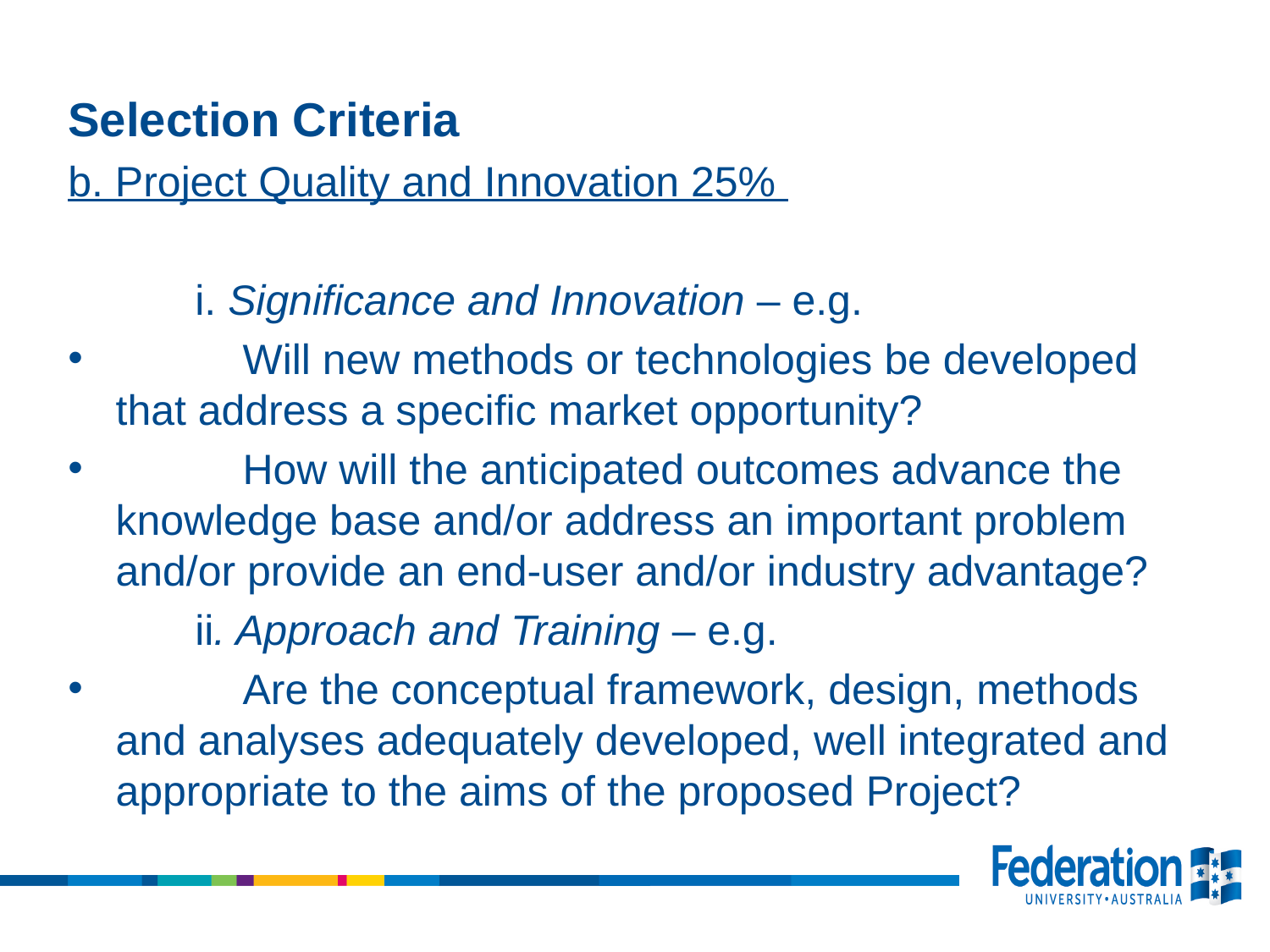

Selection Criteria
b. Project Quality and Innovation 25%

	i. Significance and Innovation – e.g.
	Will new methods or technologies be developed that address a specific market opportunity?
	How will the anticipated outcomes advance the knowledge base and/or address an important problem and/or provide an end-user and/or industry advantage?
	ii. Approach and Training – e.g.
	Are the conceptual framework, design, methods and analyses adequately developed, well integrated and appropriate to the aims of the proposed Project?